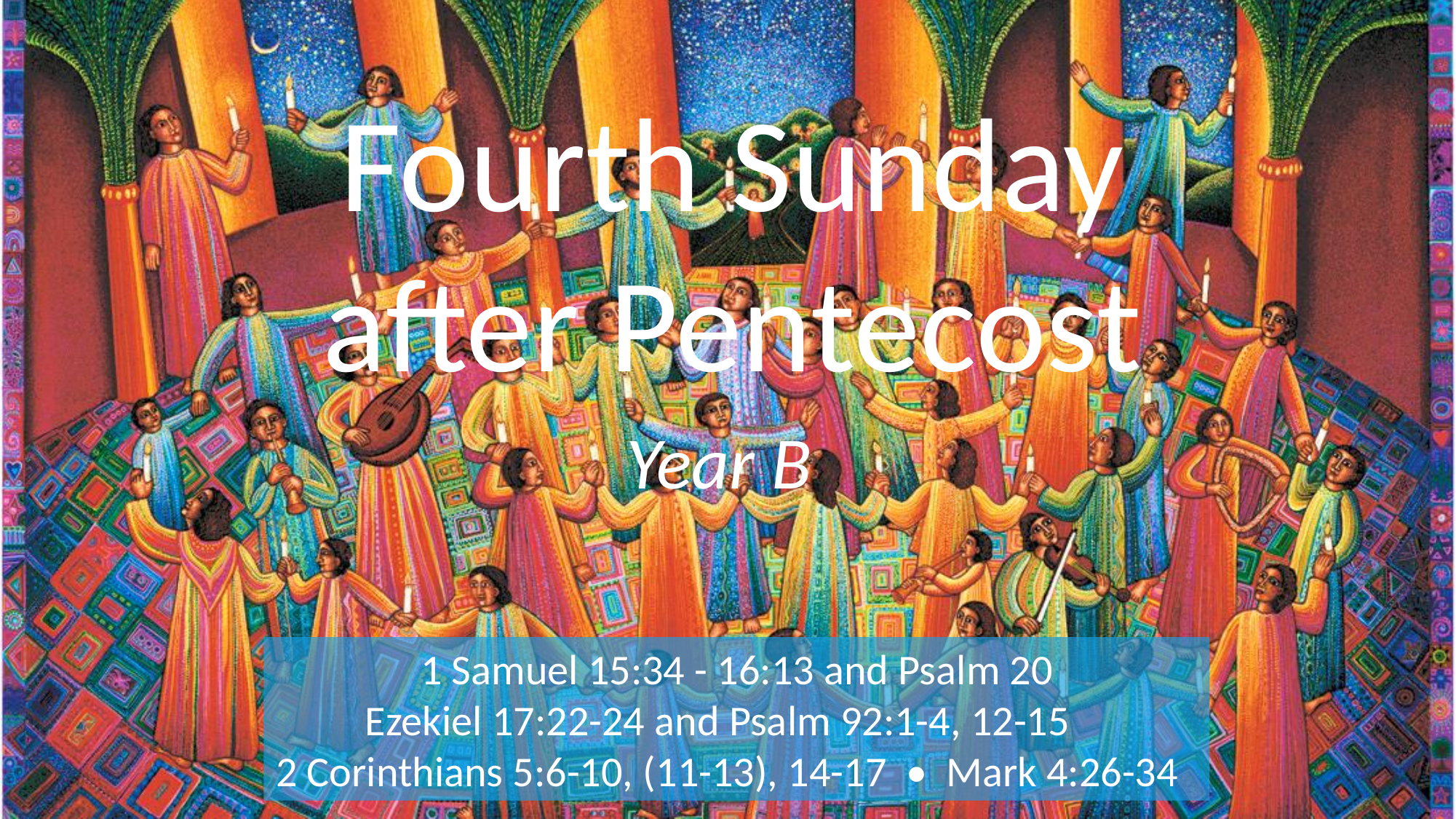

# Fourth Sunday after Pentecost
Year B
1 Samuel 15:34 - 16:13 and Psalm 20
Ezekiel 17:22-24 and Psalm 92:1-4, 12-15
2 Corinthians 5:6-10, (11-13), 14-17  •  Mark 4:26-34